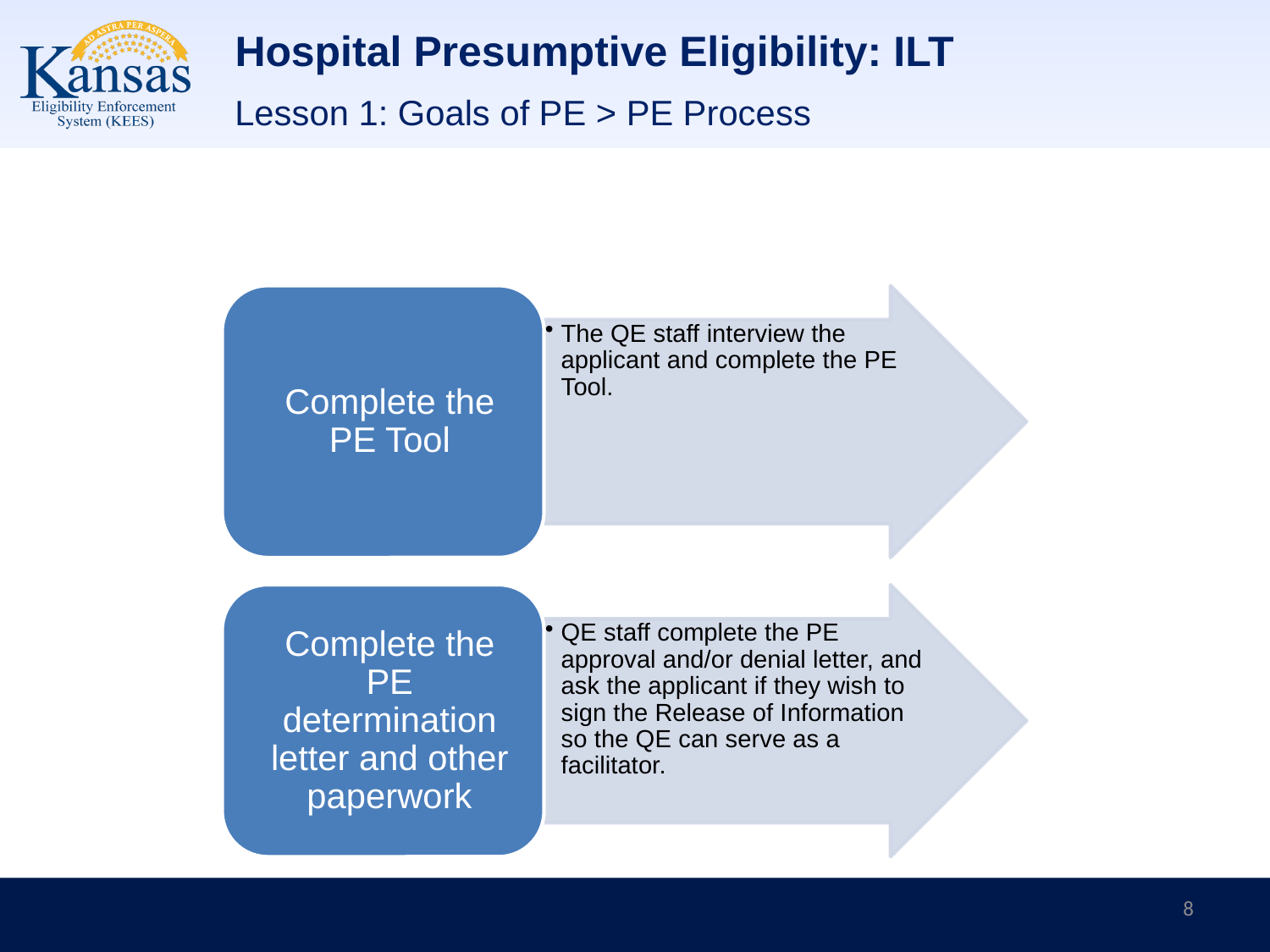

# Hospital Presumptive Eligibility: ILT
Lesson 1: Goals of PE > PE Process
The QE staff interview the applicant and complete the PE Tool.
Complete the PE Tool
QE staff complete the PE approval and/or denial letter, and ask the applicant if they wish to sign the Release of Information so the QE can serve as a facilitator.
Complete the PE determination letter and other paperwork
8